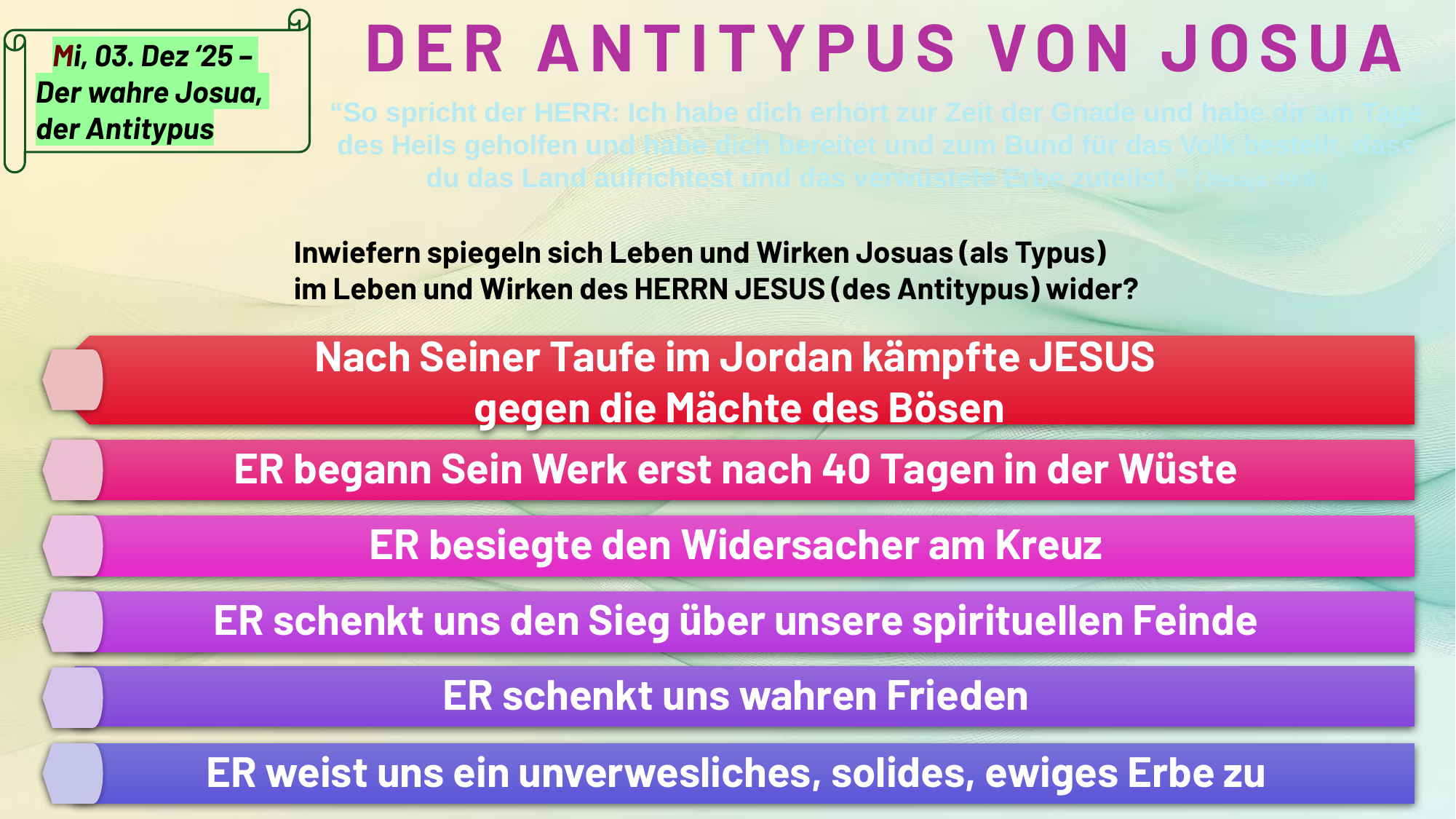

DER ANTITYPUS VON JOSUA
	 Mi, 03. Dez ‘25 –
Der wahre Josua,
der Antitypus
“So spricht der HERR: Ich habe dich erhört zur Zeit der Gnade und habe dir am Tage des Heils geholfen und habe dich bereitet und zum Bund für das Volk bestellt, dass du das Land aufrichtest und das verwüstete Erbe zuteilst,” (Jesaja 49:8 )
Inwiefern spiegeln sich Leben und Wirken Josuas (als Typus)
im Leben und Wirken des HERRN JESUS (des Antitypus) wider?
Nach Seiner Taufe im Jordan kämpfte JESUS
gegen die Mächte des Bösen
ER begann Sein Werk erst nach 40 Tagen in der Wüste
ER besiegte den Widersacher am Kreuz
ER schenkt uns den Sieg über unsere spirituellen Feinde
ER schenkt uns wahren Frieden
ER weist uns ein unverwesliches, solides, ewiges Erbe zu